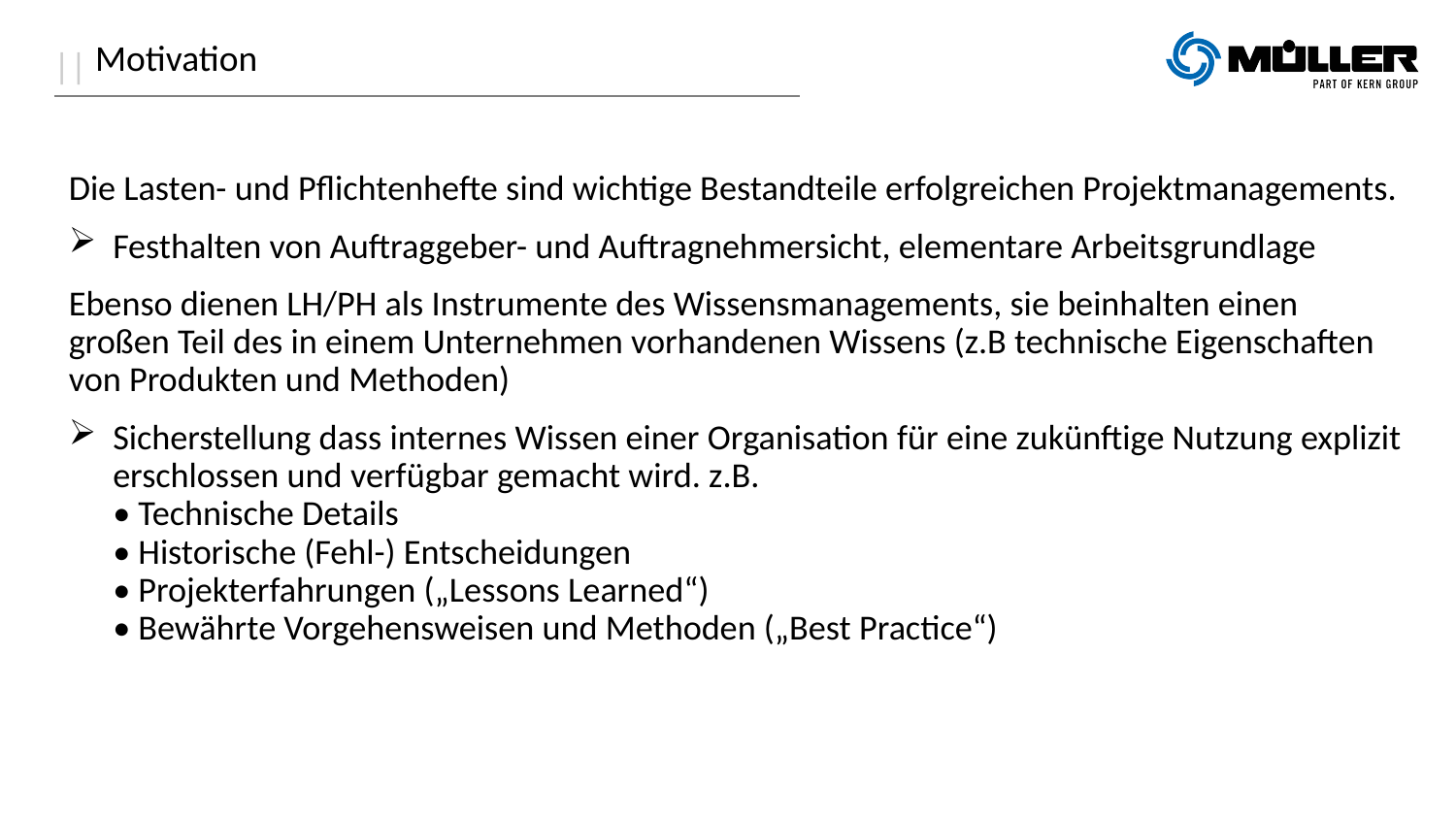

Motivation
Die Lasten- und Pflichtenhefte sind wichtige Bestandteile erfolgreichen Projektmanagements.
Festhalten von Auftraggeber- und Auftragnehmersicht, elementare Arbeitsgrundlage
Ebenso dienen LH/PH als Instrumente des Wissensmanagements, sie beinhalten einen großen Teil des in einem Unternehmen vorhandenen Wissens (z.B technische Eigenschaften von Produkten und Methoden)
Sicherstellung dass internes Wissen einer Organisation für eine zukünftige Nutzung explizit erschlossen und verfügbar gemacht wird. z.B.
• Technische Details
• Historische (Fehl-) Entscheidungen
• Projekterfahrungen („Lessons Learned“)
• Bewährte Vorgehensweisen und Methoden („Best Practice“)